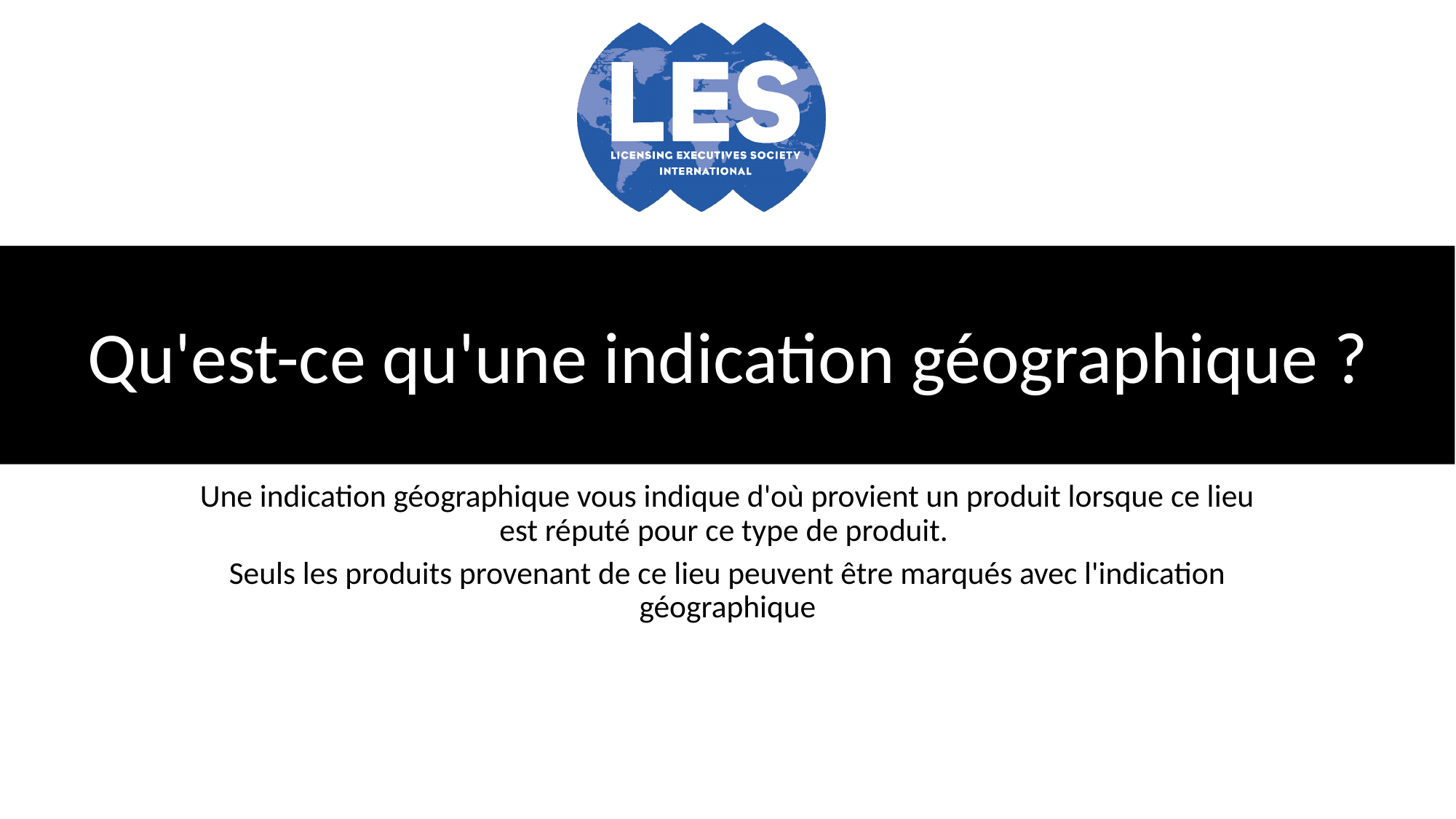

# Qu'est-ce qu'une indication géographique ?
Une indication géographique vous indique d'où provient un produit lorsque ce lieu est réputé pour ce type de produit.
Seuls les produits provenant de ce lieu peuvent être marqués avec l'indication géographique